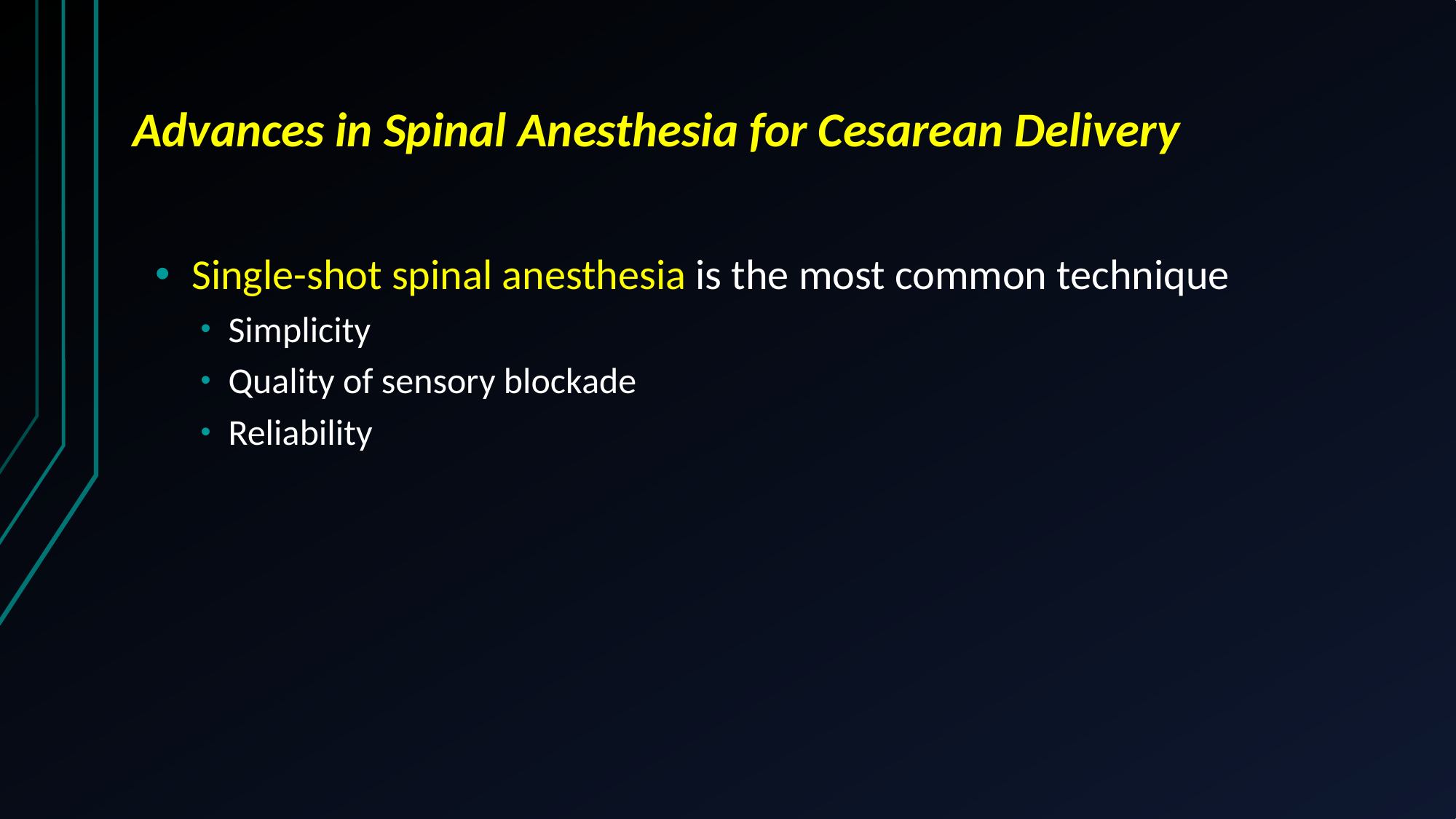

# Advances in Spinal Anesthesia for Cesarean Delivery
Single-shot spinal anesthesia is the most common technique
Simplicity
Quality of sensory blockade
Reliability